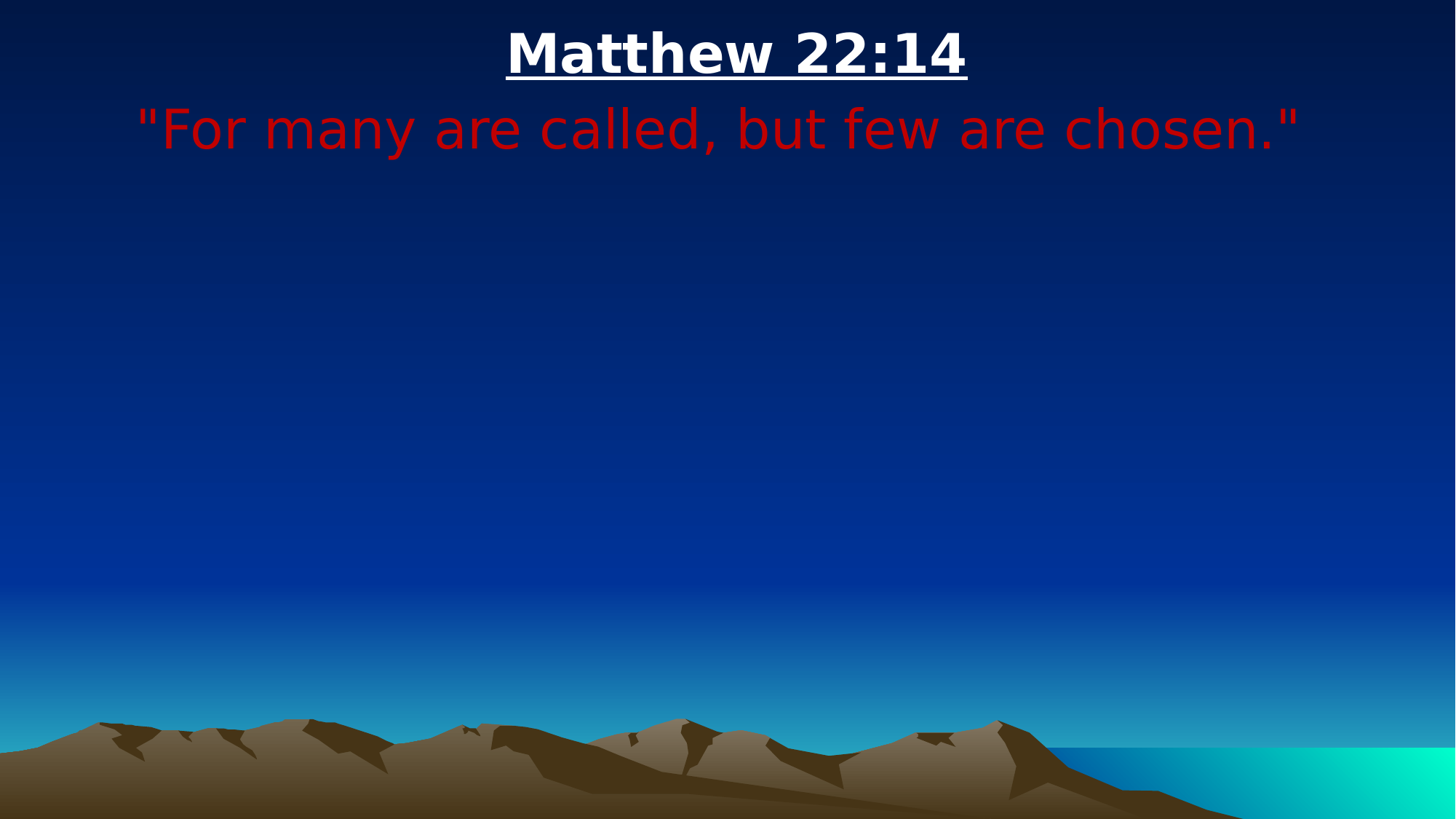

Matthew 22:14
"For many are called, but few are chosen."